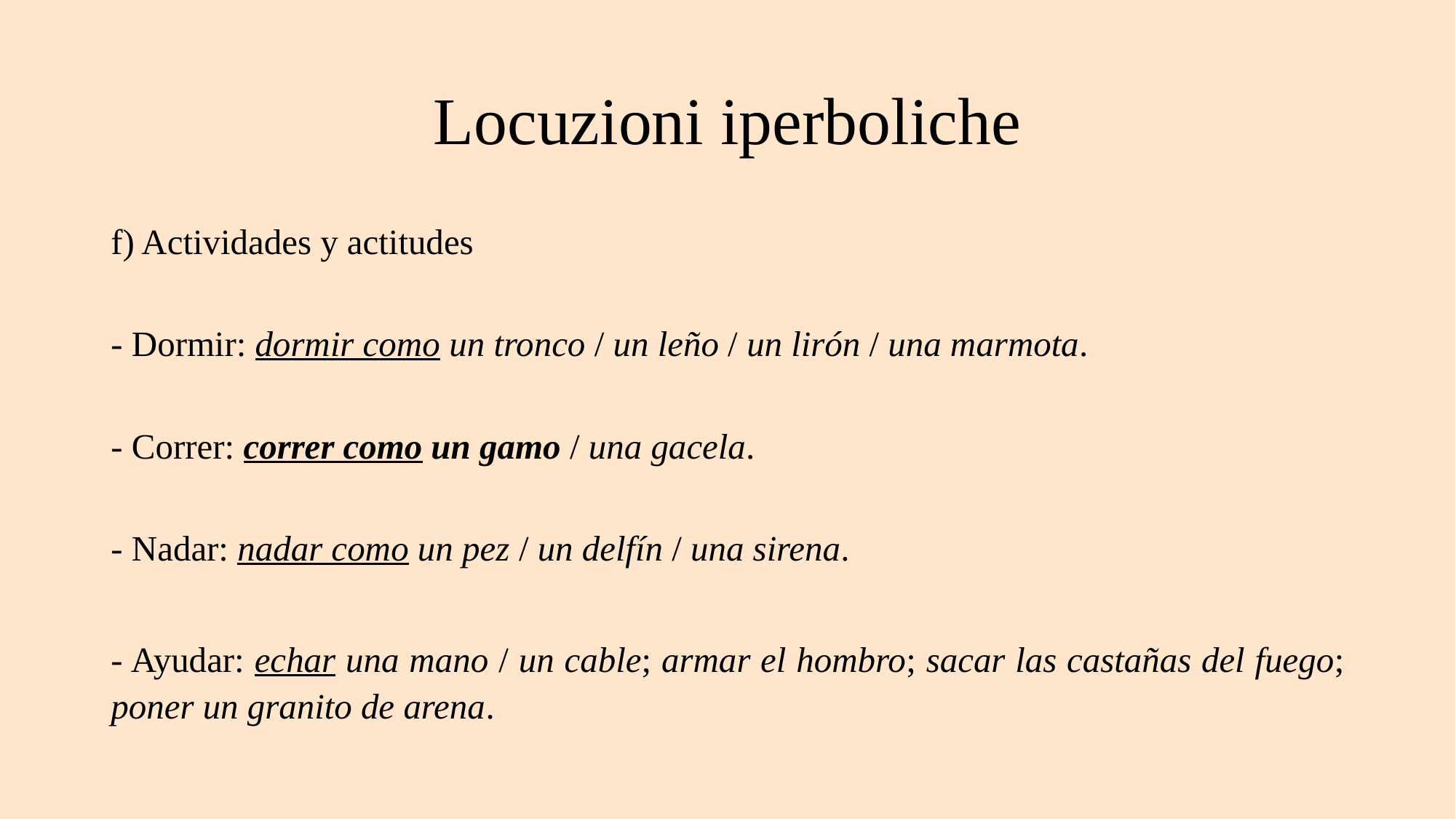

# Locuzioni iperboliche
f) Actividades y actitudes

- Dormir: dormir como un tronco / un leño / un lirón / una marmota.

- Correr: correr como un gamo / una gacela.

- Nadar: nadar como un pez / un delfín / una sirena.

- Ayudar: echar una mano / un cable; armar el hombro; sacar las castañas del fuego; poner un granito de arena.